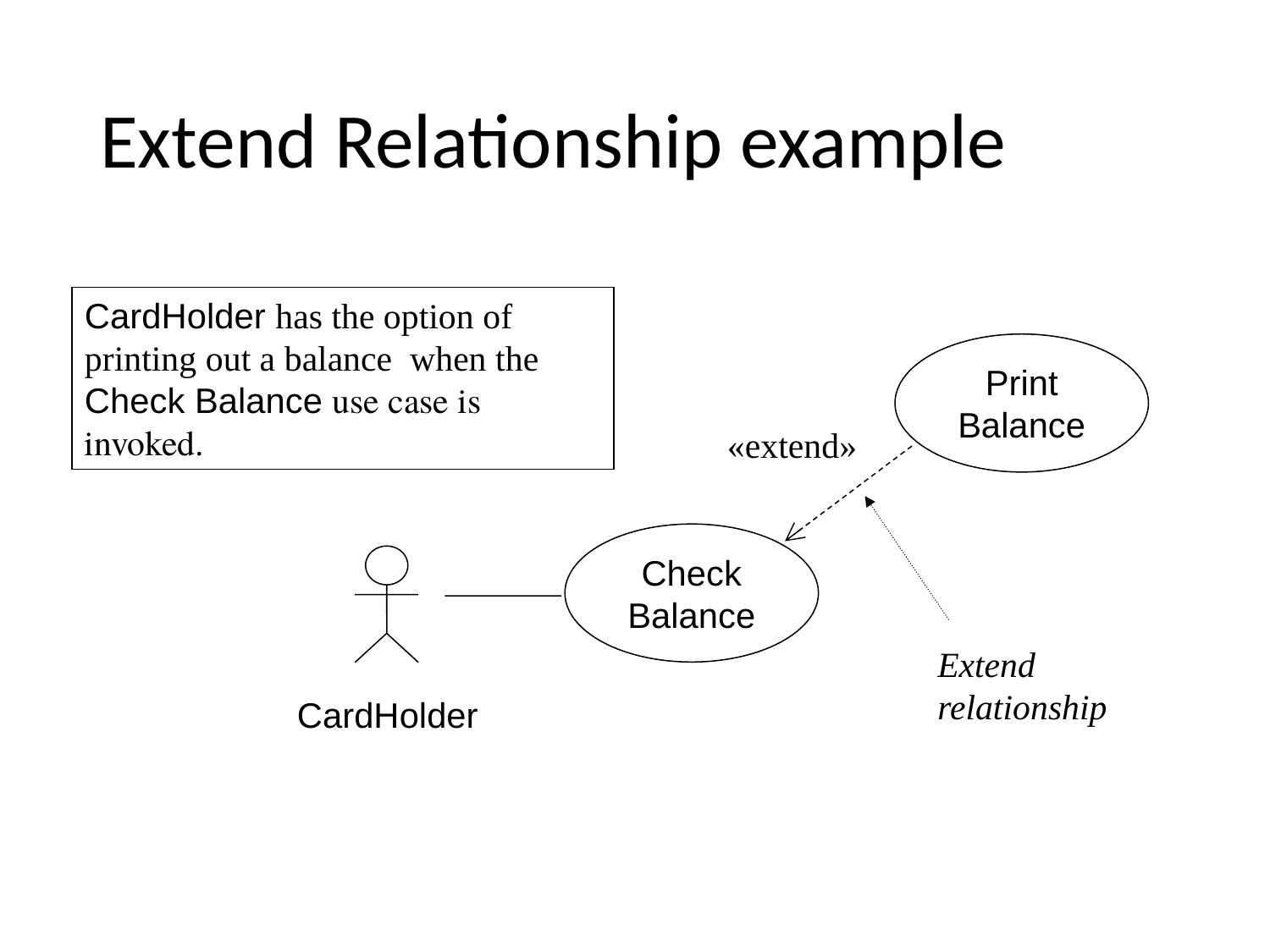

# Extend Relationship example
CardHolder has the option of printing out a balance  when the Check Balance use case is invoked.
Print Balance
«extend»

Check
Balance

Extend relationship
CardHolder